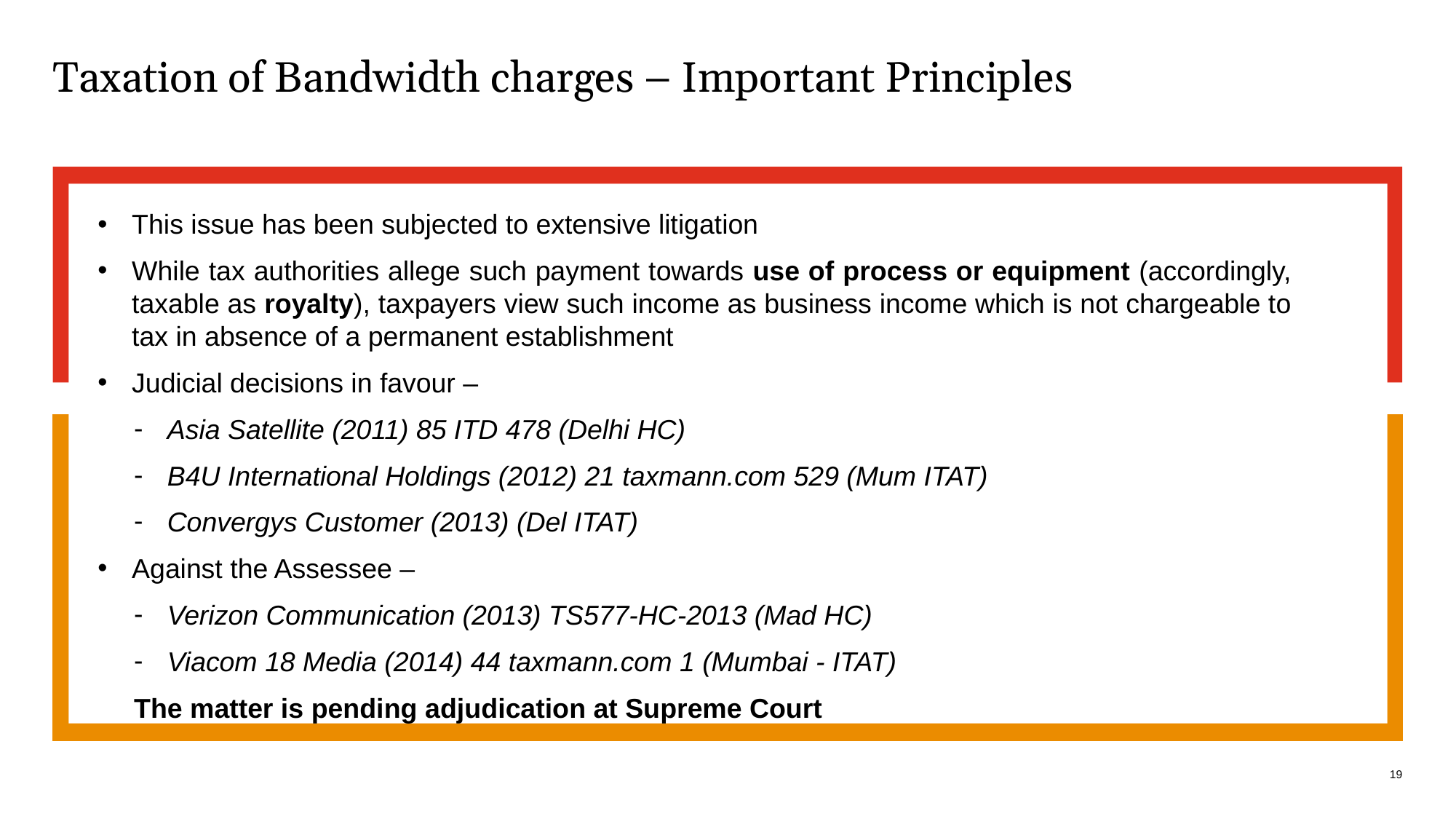

# Taxation of Bandwidth charges – Important Principles

This issue has been subjected to extensive litigation
While tax authorities allege such payment towards use of process or equipment (accordingly, taxable as royalty), taxpayers view such income as business income which is not chargeable to tax in absence of a permanent establishment
Judicial decisions in favour –
Asia Satellite (2011) 85 ITD 478 (Delhi HC)
B4U International Holdings (2012) 21 taxmann.com 529 (Mum ITAT)
Convergys Customer (2013) (Del ITAT)
Against the Assessee –
Verizon Communication (2013) TS577-HC-2013 (Mad HC)
Viacom 18 Media (2014) 44 taxmann.com 1 (Mumbai - ITAT)
The matter is pending adjudication at Supreme Court

19